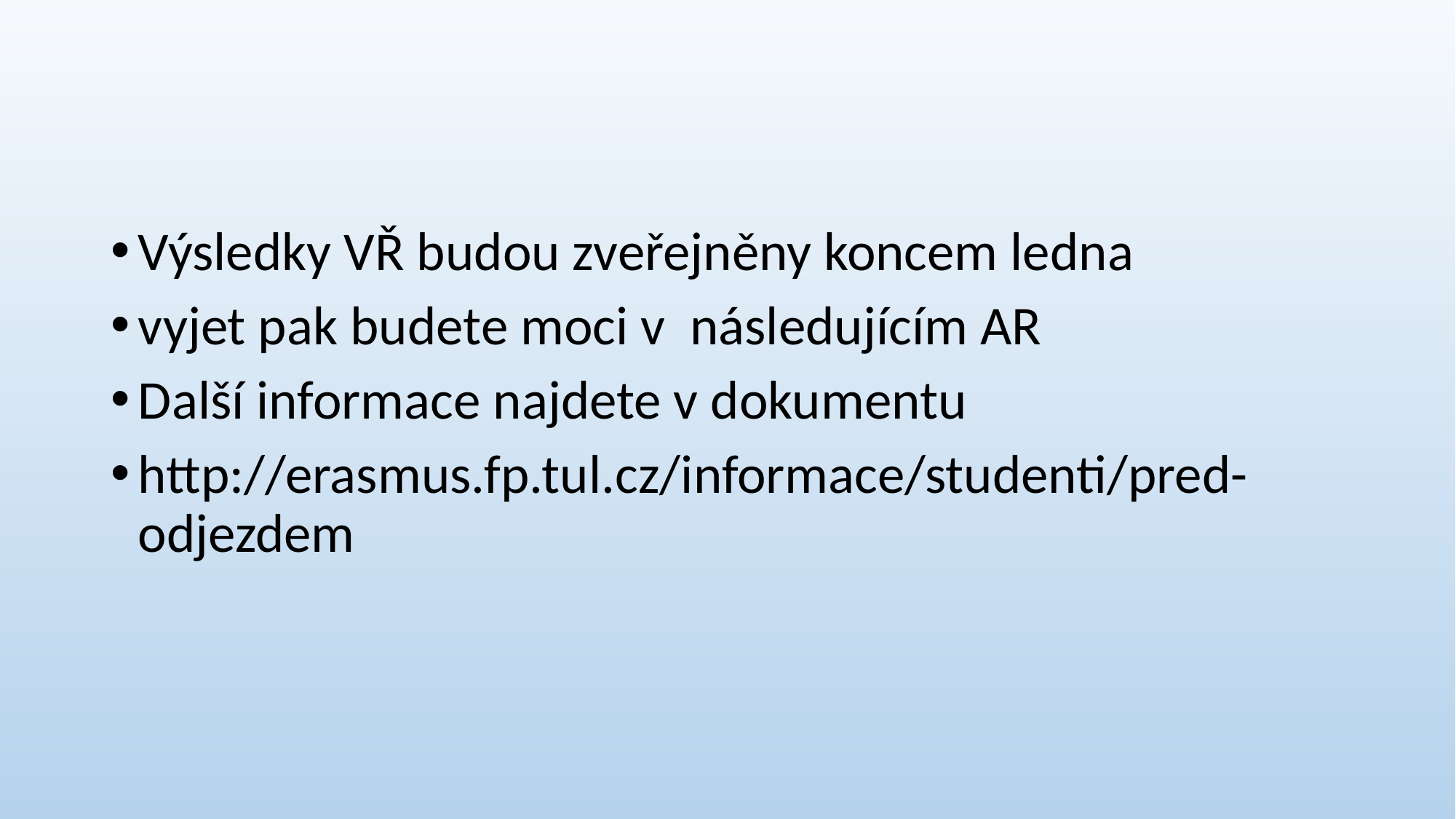

#
Výsledky VŘ budou zveřejněny koncem ledna
vyjet pak budete moci v  následujícím AR
Další informace najdete v dokumentu
http://erasmus.fp.tul.cz/informace/studenti/pred-odjezdem